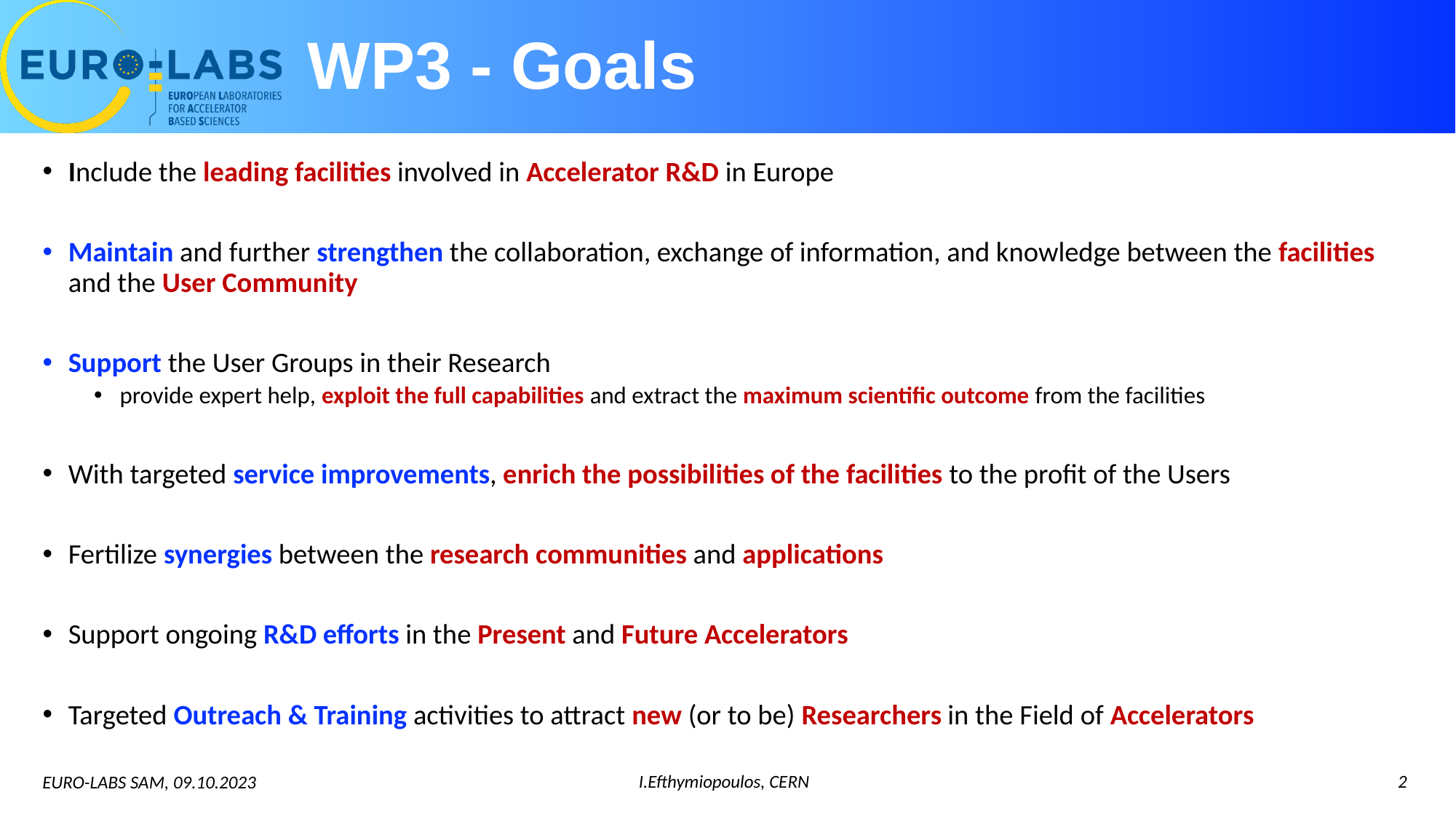

# WP3 - Goals
Include the leading facilities involved in Accelerator R&D in Europe

Maintain and further strengthen the collaboration, exchange of information, and knowledge between the facilities and the User Community

Support the User Groups in their Research
provide expert help, exploit the full capabilities and extract the maximum scientific outcome from the facilities

With targeted service improvements, enrich the possibilities of the facilities to the profit of the Users

Fertilize synergies between the research communities and applications

Support ongoing R&D efforts in the Present and Future Accelerators

Targeted Outreach & Training activities to attract new (or to be) Researchers in the Field of Accelerators
I.Efthymiopoulos, CERN
2
EURO-LABS SAM, 09.10.2023